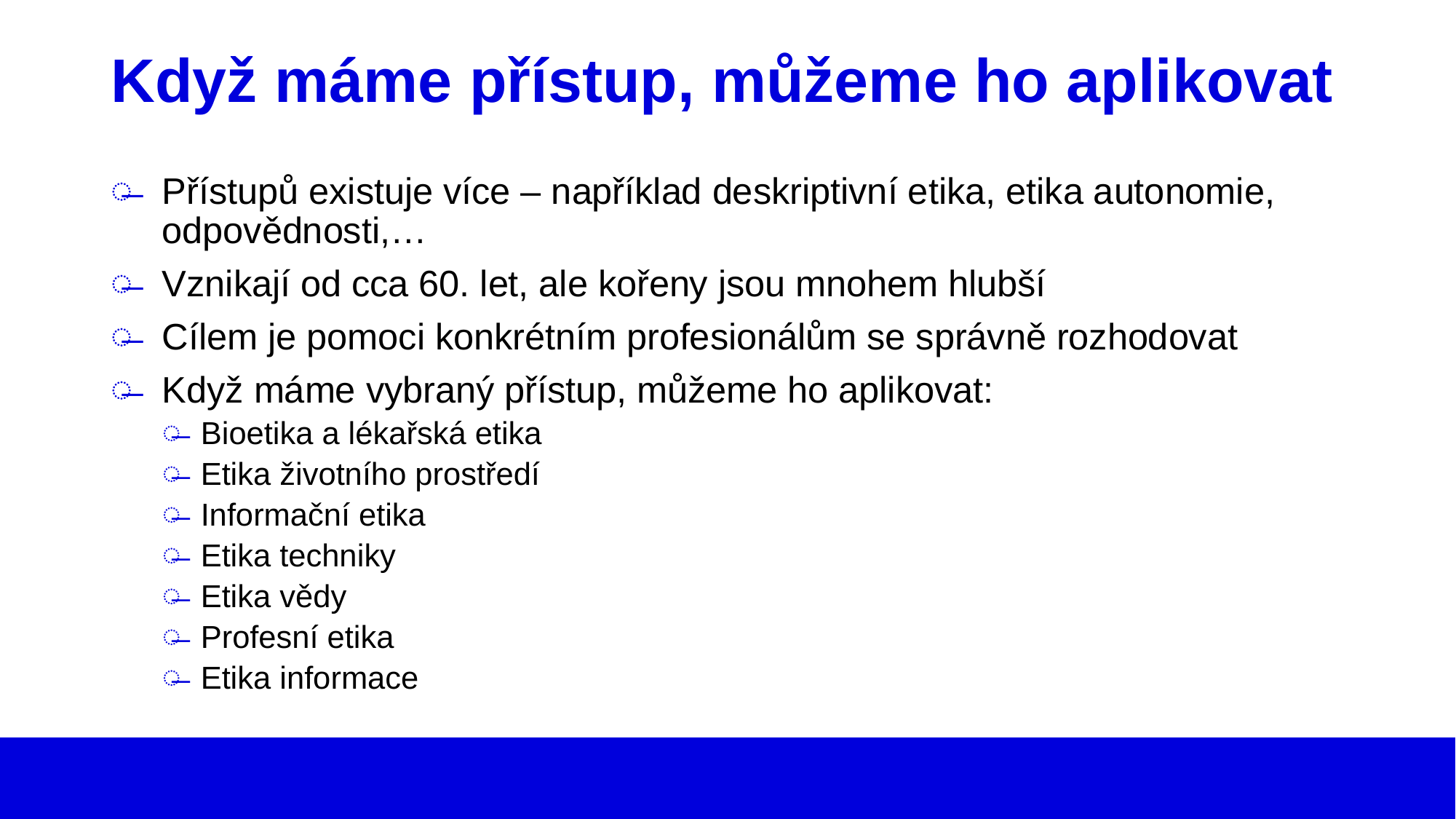

# Když máme přístup, můžeme ho aplikovat
Přístupů existuje více – například deskriptivní etika, etika autonomie, odpovědnosti,…
Vznikají od cca 60. let, ale kořeny jsou mnohem hlubší
Cílem je pomoci konkrétním profesionálům se správně rozhodovat
Když máme vybraný přístup, můžeme ho aplikovat:
Bioetika a lékařská etika
Etika životního prostředí
Informační etika
Etika techniky
Etika vědy
Profesní etika
Etika informace